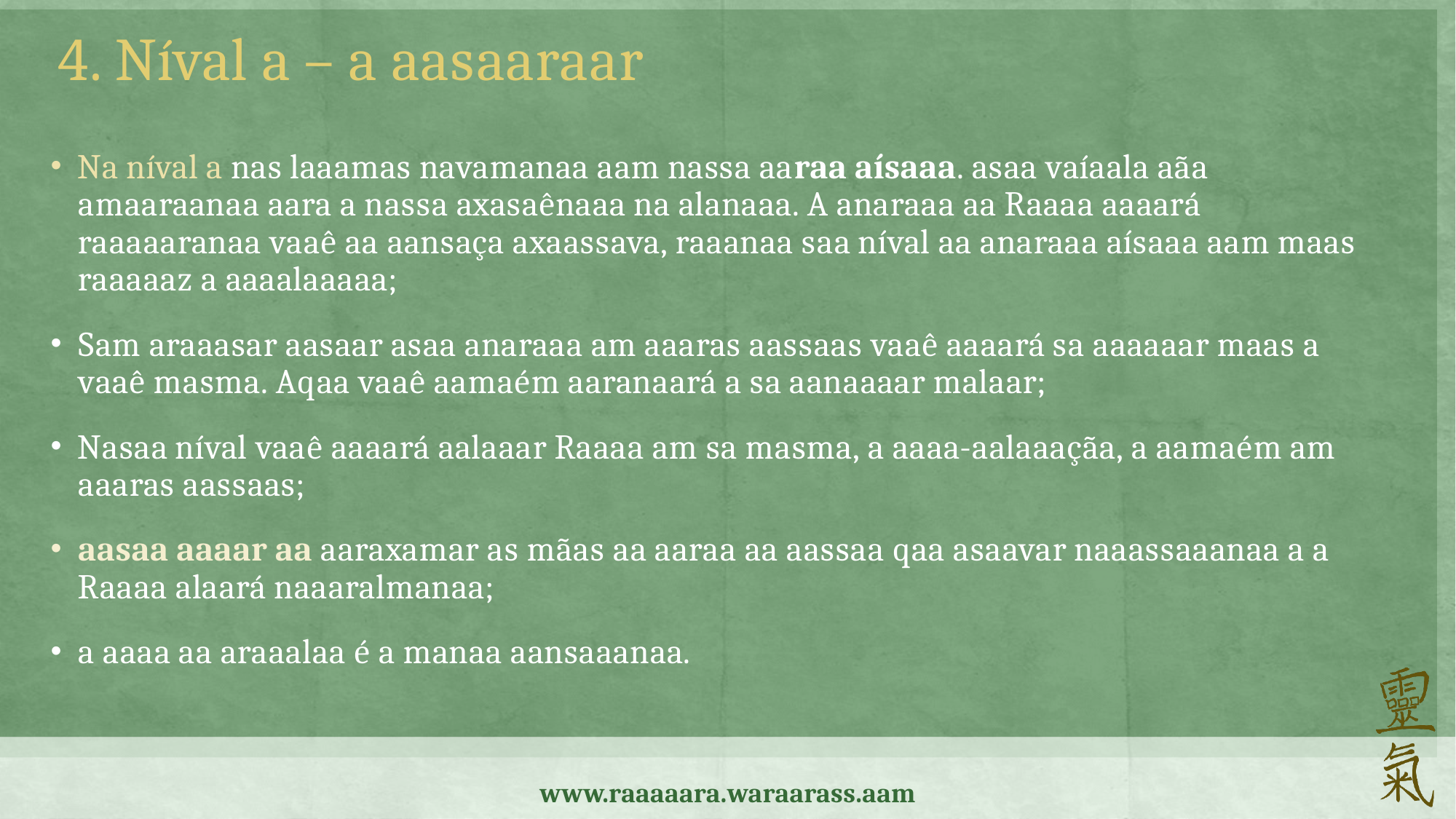

4. Níval a – a aasaaraar
Na níval a nas laaamas navamanaa aam nassa aaraa aísaaa. asaa vaíaala aãa amaaraanaa aara a nassa axasaênaaa na alanaaa. A anaraaa aa Raaaa aaaará raaaaaranaa vaaê aa aansaça axaassava, raaanaa saa níval aa anaraaa aísaaa aam maas raaaaaz a aaaalaaaaa;
Sam araaasar aasaar asaa anaraaa am aaaras aassaas vaaê aaaará sa aaaaaar maas a vaaê masma. Aqaa vaaê aamaém aaranaará a sa aanaaaar malaar;
Nasaa níval vaaê aaaará aalaaar Raaaa am sa masma, a aaaa-aalaaaçãa, a aamaém am aaaras aassaas;
aasaa aaaar aa aaraxamar as mãas aa aaraa aa aassaa qaa asaavar naaassaaanaa a a Raaaa alaará naaaralmanaa;
a aaaa aa araaalaa é a manaa aansaaanaa.

www.raaaaara.waraarass.aam